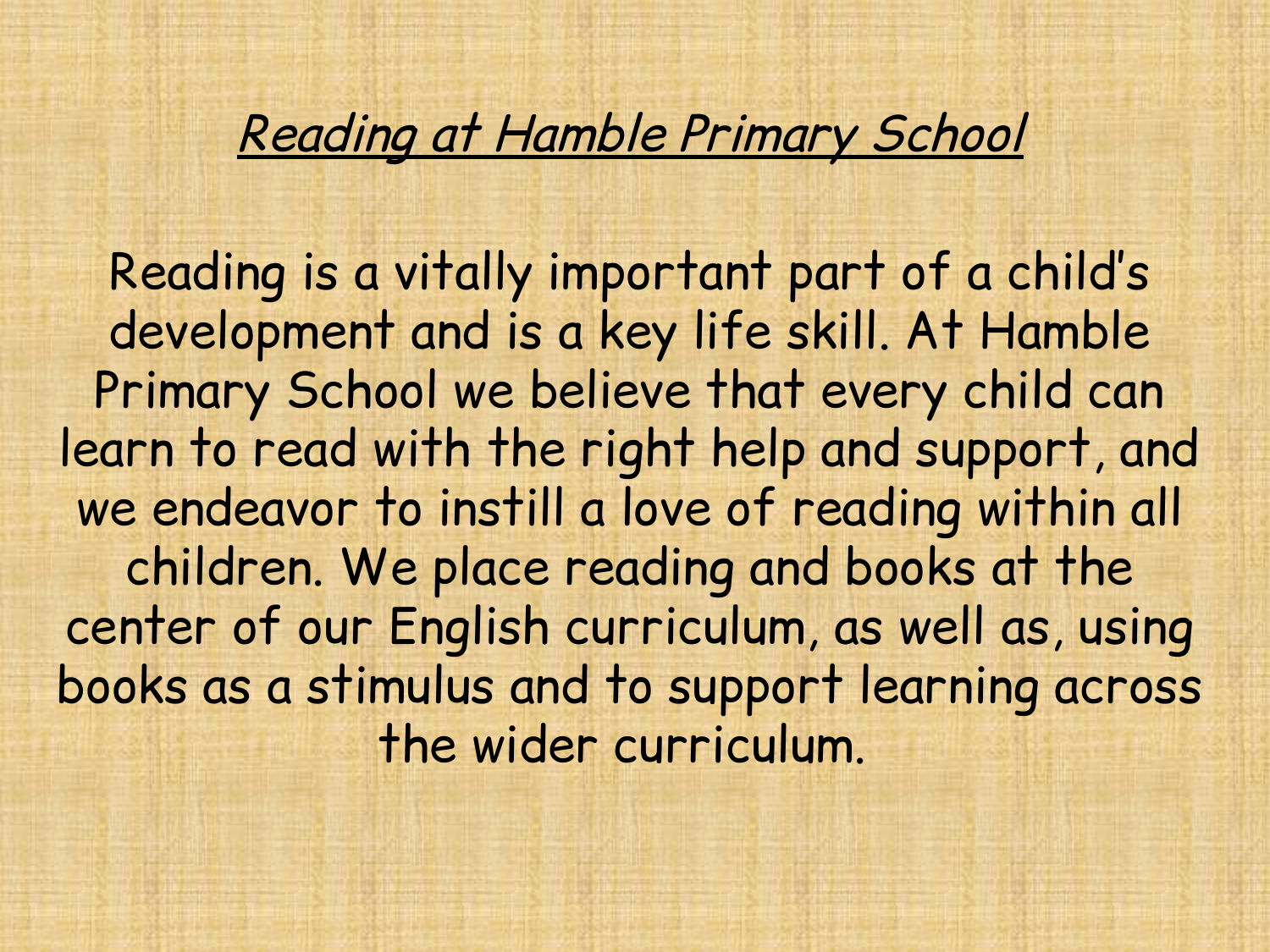

Reading at Hamble Primary School

Reading is a vitally important part of a child’s development and is a key life skill. At Hamble Primary School we believe that every child can learn to read with the right help and support, and we endeavor to instill a love of reading within all children. We place reading and books at the center of our English curriculum, as well as, using books as a stimulus and to support learning across the wider curriculum.